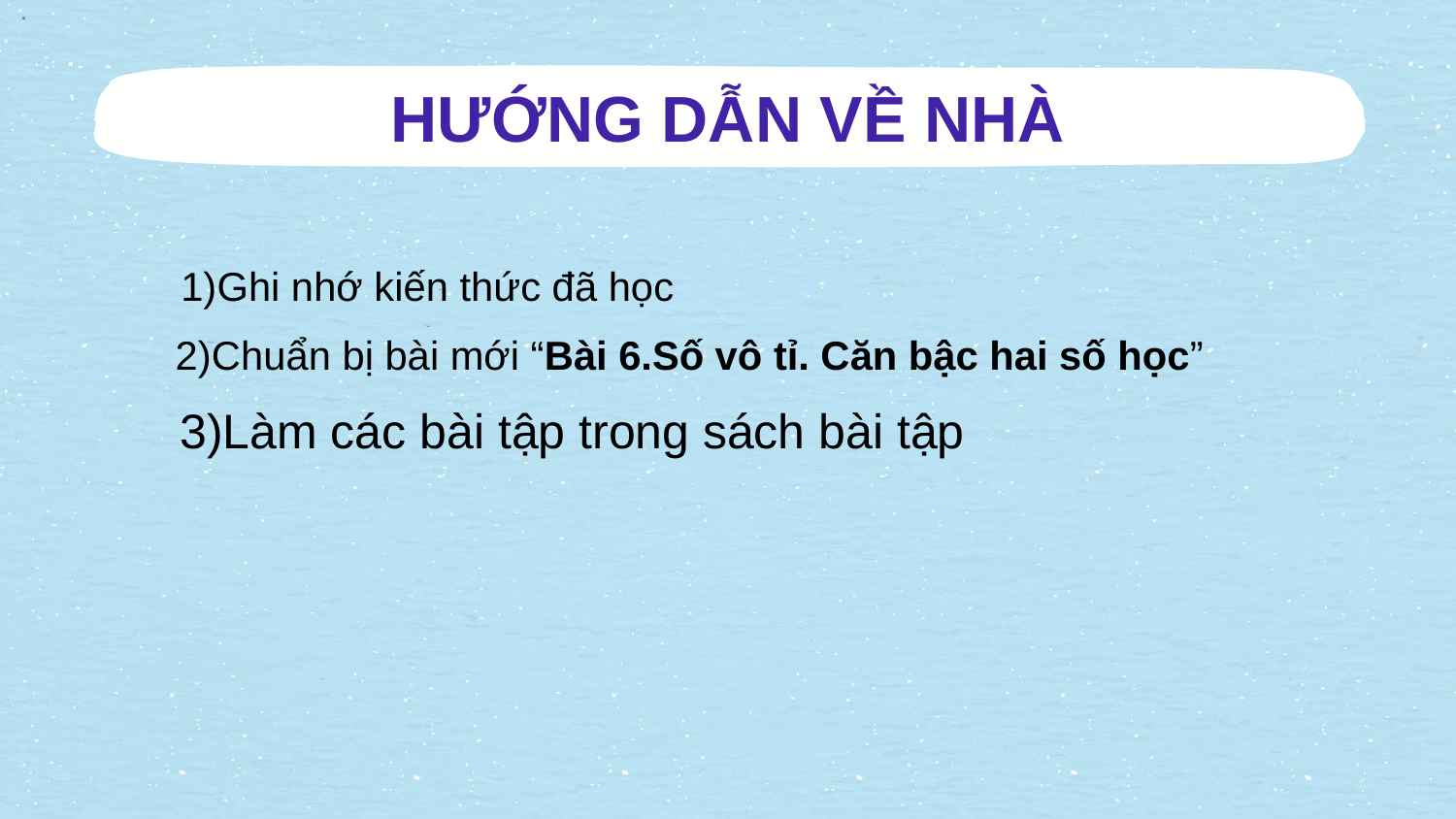

# HƯỚNG DẪN VỀ NHÀ
1)Ghi nhớ kiến thức đã học
2)Chuẩn bị bài mới “Bài 6.Số vô tỉ. Căn bậc hai số học”
3)Làm các bài tập trong sách bài tập